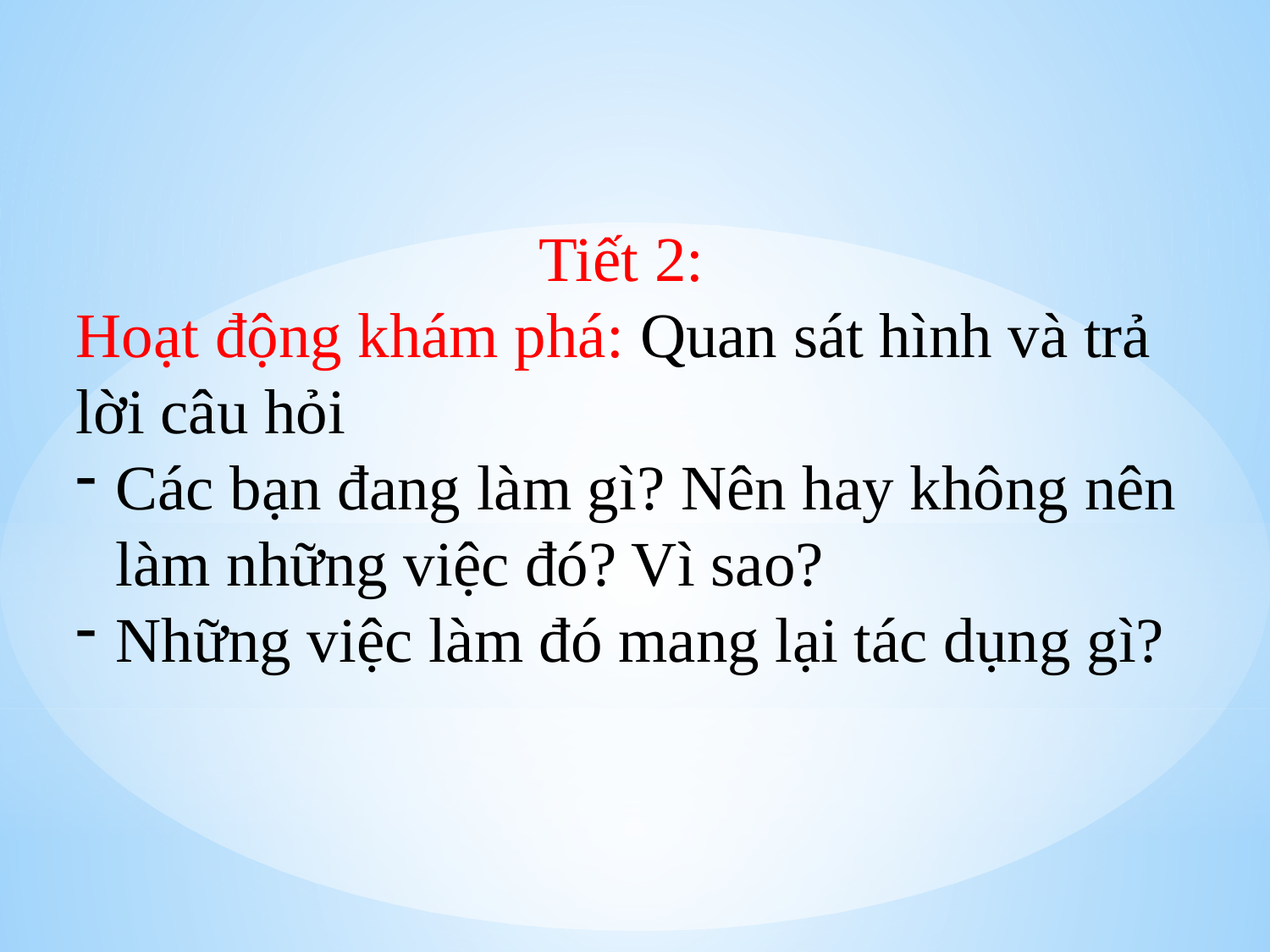

Tiết 2:
Hoạt động khám phá: Quan sát hình và trả lời câu hỏi
Các bạn đang làm gì? Nên hay không nên làm những việc đó? Vì sao?
Những việc làm đó mang lại tác dụng gì?